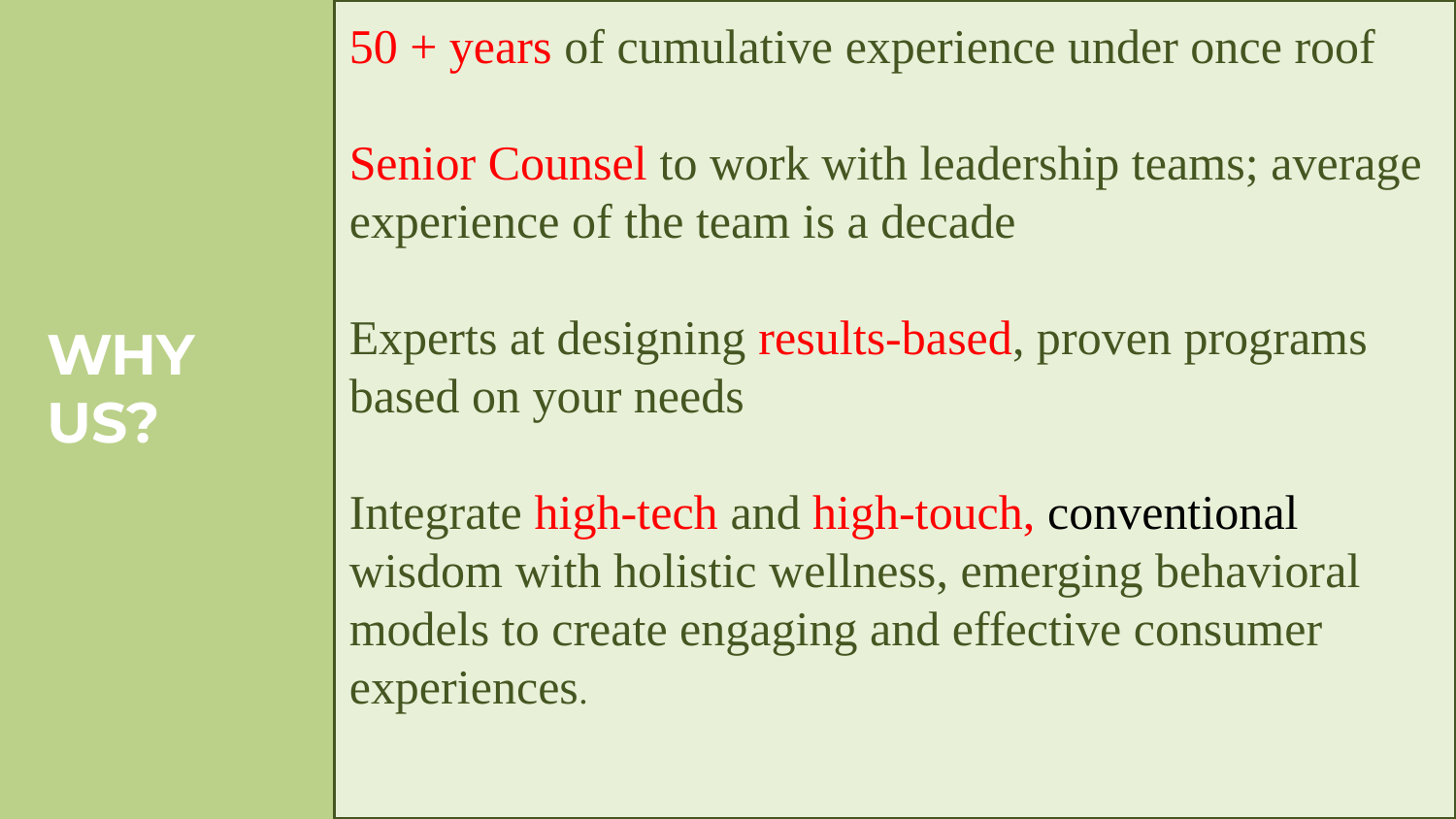

50 + years of cumulative experience under once roof

Senior Counsel to work with leadership teams; average experience of the team is a decade

Experts at designing results-based, proven programs based on your needs

Integrate high-tech and high-touch, conventional wisdom with holistic wellness, emerging behavioral models to create engaging and effective consumer experiences.

# WHY US?